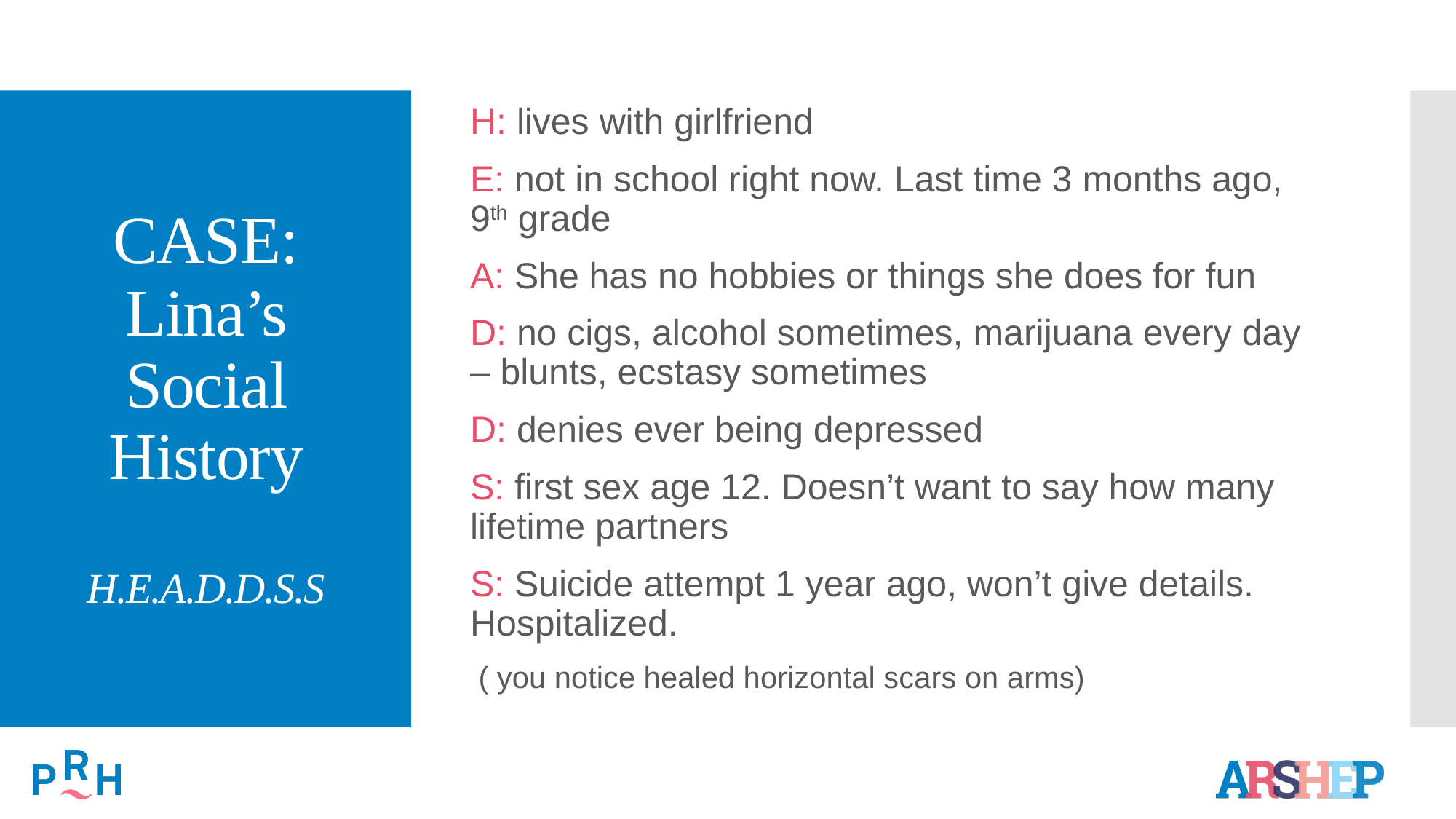

# CASE: Lina’s Social History H.E.A.D.D.S.S
H: lives with girlfriend
E: not in school right now. Last time 3 months ago, 9th grade
A: She has no hobbies or things she does for fun
D: no cigs, alcohol sometimes, marijuana every day – blunts, ecstasy sometimes
D: denies ever being depressed
S: first sex age 12. Doesn’t want to say how many lifetime partners
S: Suicide attempt 1 year ago, won’t give details. Hospitalized.
 ( you notice healed horizontal scars on arms)